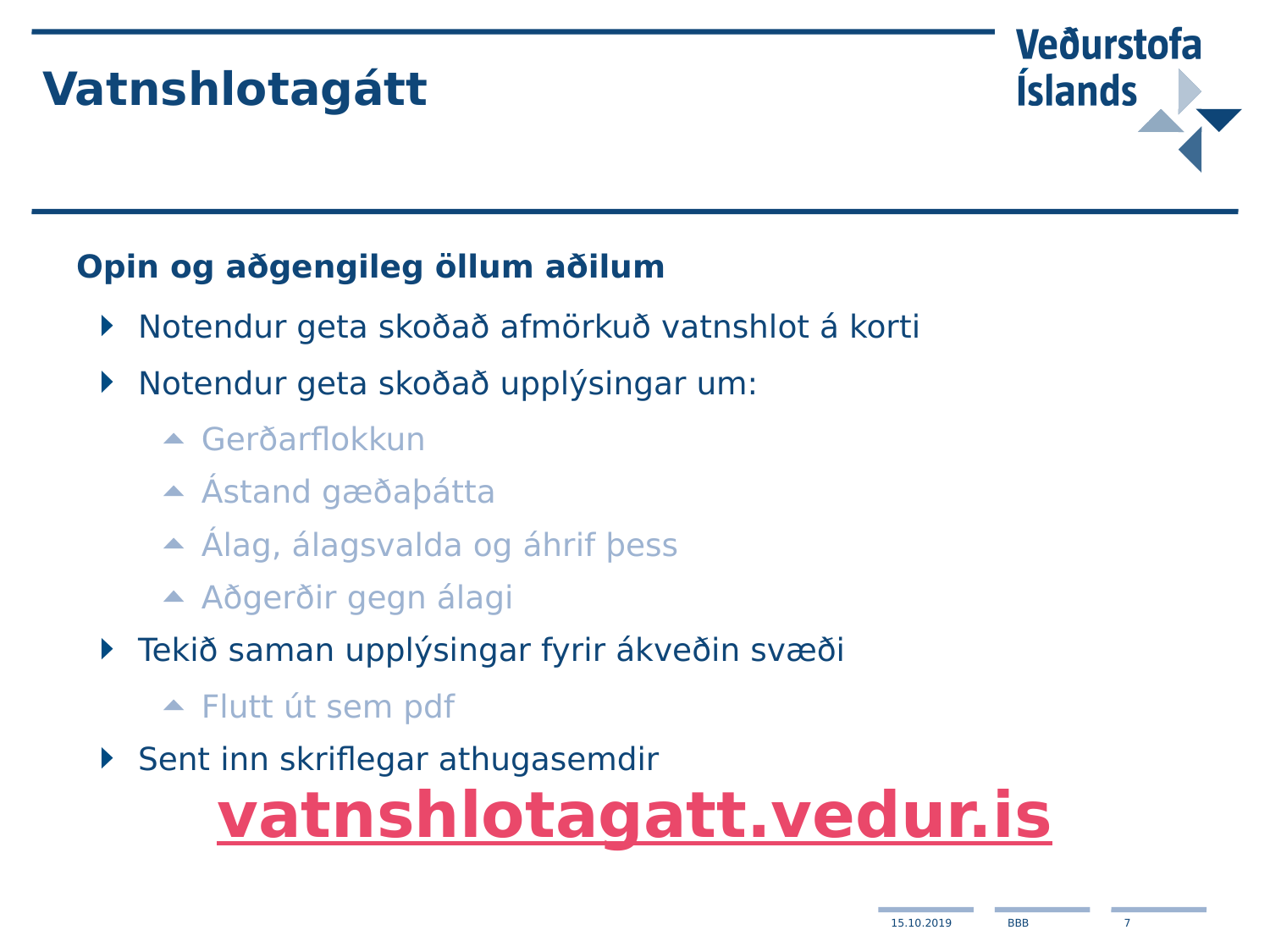

# Vatnshlotagátt
Opin og aðgengileg öllum aðilum
Notendur geta skoðað afmörkuð vatnshlot á korti
Notendur geta skoðað upplýsingar um:
Gerðarflokkun
Ástand gæðaþátta
Álag, álagsvalda og áhrif þess
Aðgerðir gegn álagi
Tekið saman upplýsingar fyrir ákveðin svæði
Flutt út sem pdf
Sent inn skriflegar athugasemdir

vatnshlotagatt.vedur.is
15.10.2019
BBB
7